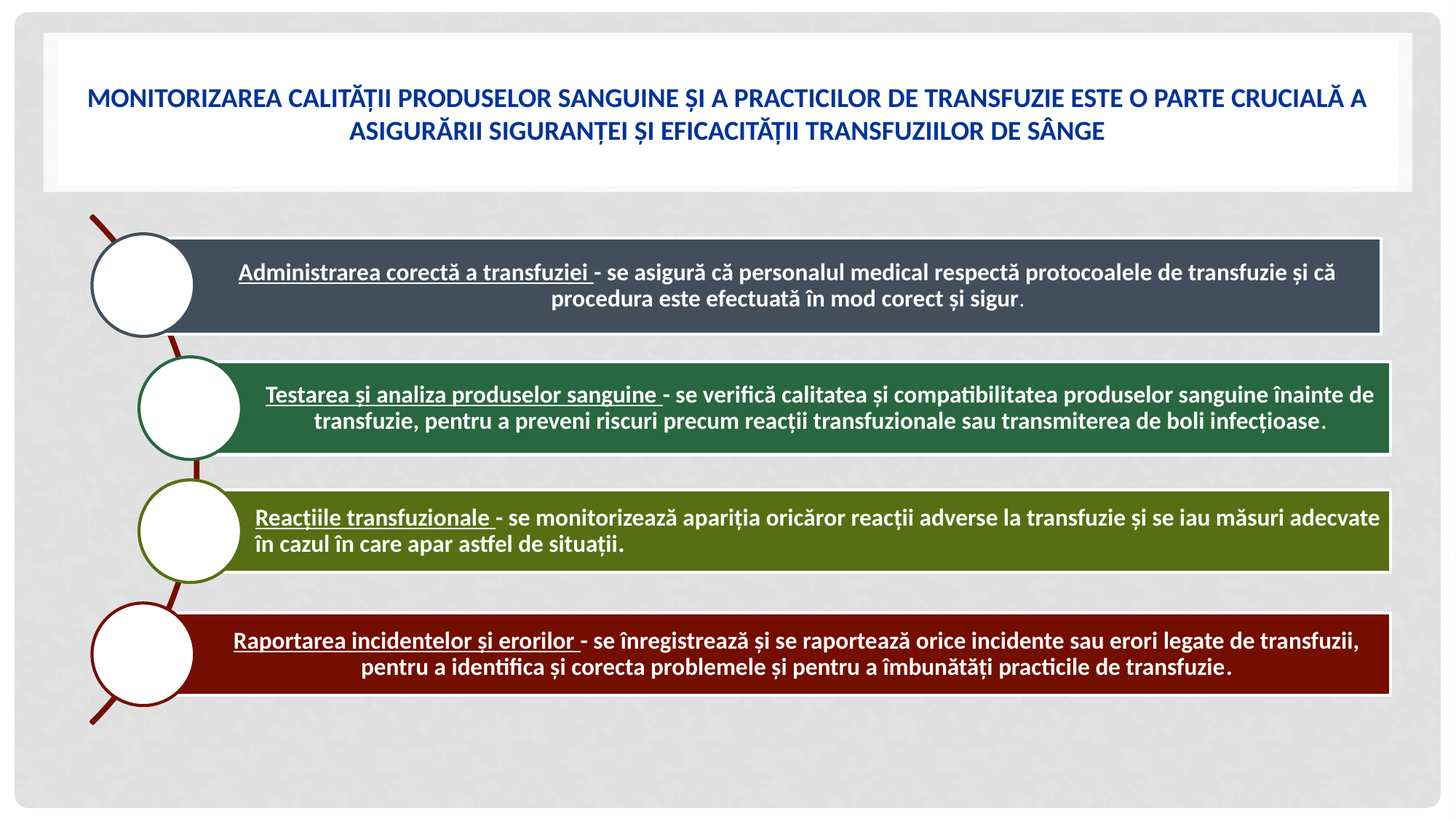

# MONITORIZAREA CALITĂȚII PRODUSELOR SANGUINE ȘI A PRACTICILOR DE TRANSFUZIE ESTE O PARTE CRUCIALĂ A ASIGURĂRII SIGURANȚEI ȘI EFICACITĂȚII TRANSFUZIILOR DE SÂNGE
Administrarea corectă a transfuziei - se asigură că personalul medical respectă protocoalele de transfuzie și că procedura este efectuată în mod corect și sigur.
Testarea și analiza produselor sanguine - se verifică calitatea și compatibilitatea produselor sanguine înainte de transfuzie, pentru a preveni riscuri precum reacții transfuzionale sau transmiterea de boli infecțioase.
Reacțiile transfuzionale - se monitorizează apariția oricăror reacții adverse la transfuzie și se iau măsuri adecvate în cazul în care apar astfel de situații.
Raportarea incidentelor și erorilor - se înregistrează și se raportează orice incidente sau erori legate de transfuzii, pentru a identifica și corecta problemele și pentru a îmbunătăți practicile de transfuzie.